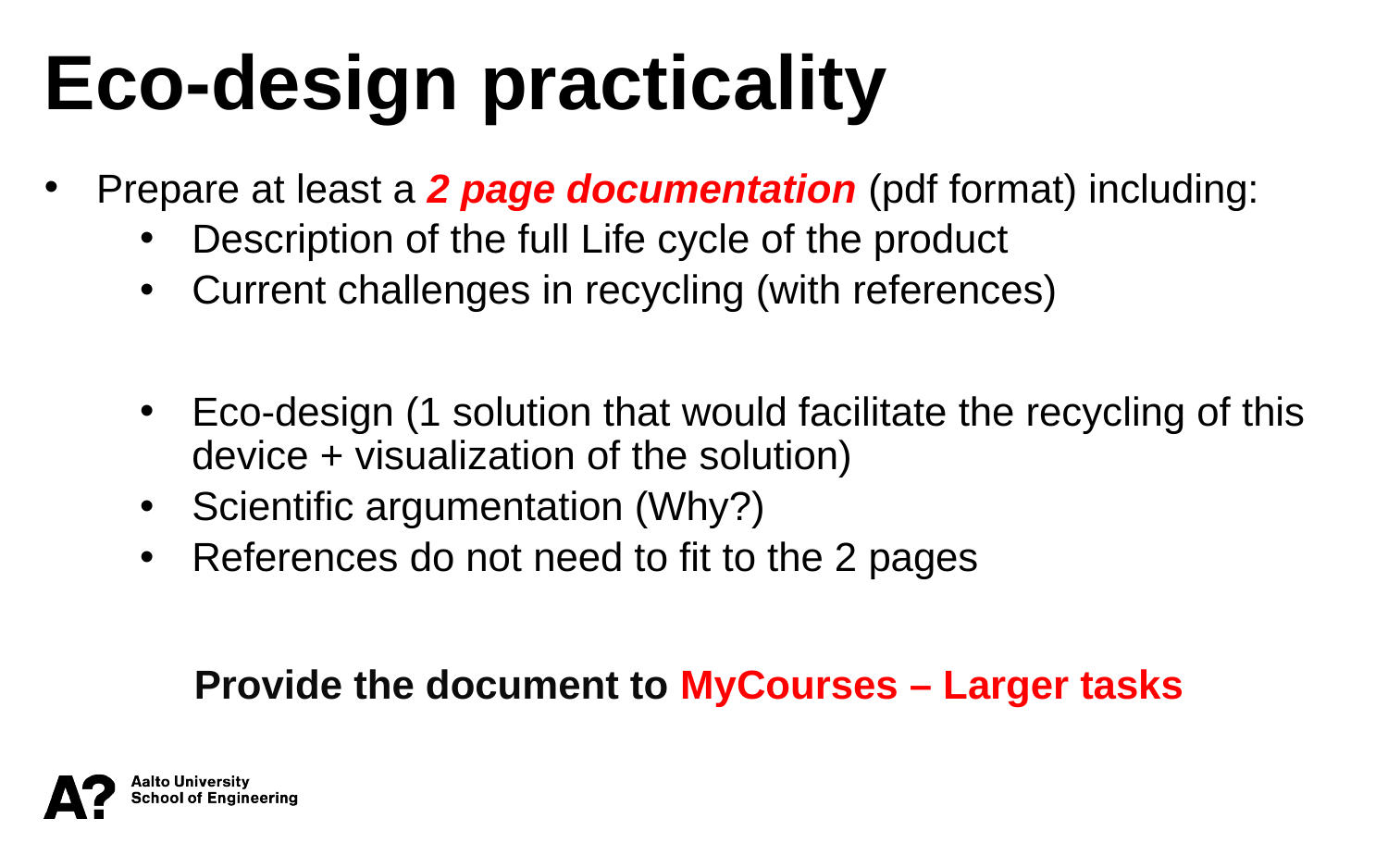

Eco-design practicality
Prepare at least a 2 page documentation (pdf format) including:
Description of the full Life cycle of the product
Current challenges in recycling (with references)

Eco-design (1 solution that would facilitate the recycling of this device + visualization of the solution)
Scientific argumentation (Why?)
References do not need to fit to the 2 pages

Provide the document to MyCourses – Larger tasks